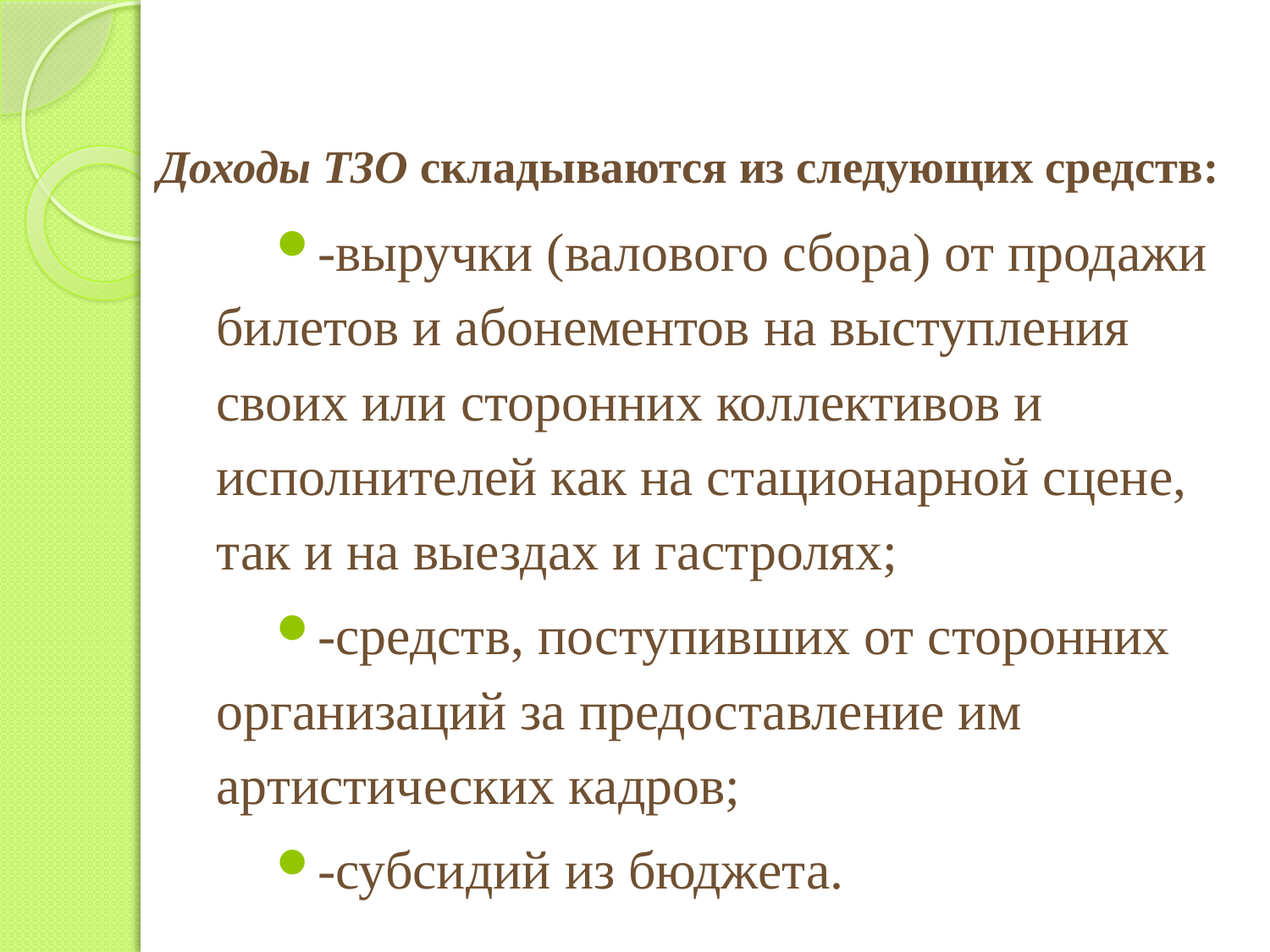

# Доходы ТЗО складываются из следующих средств:
-выручки (валового сбора) от продажи билетов и абонементов на выступления своих или сторонних коллективов и исполнителей как на стационарной сцене, так и на выездах и гастролях;
-средств, поступивших от сторонних организаций за предоставление им артистических кадров;
-субсидий из бюджета.